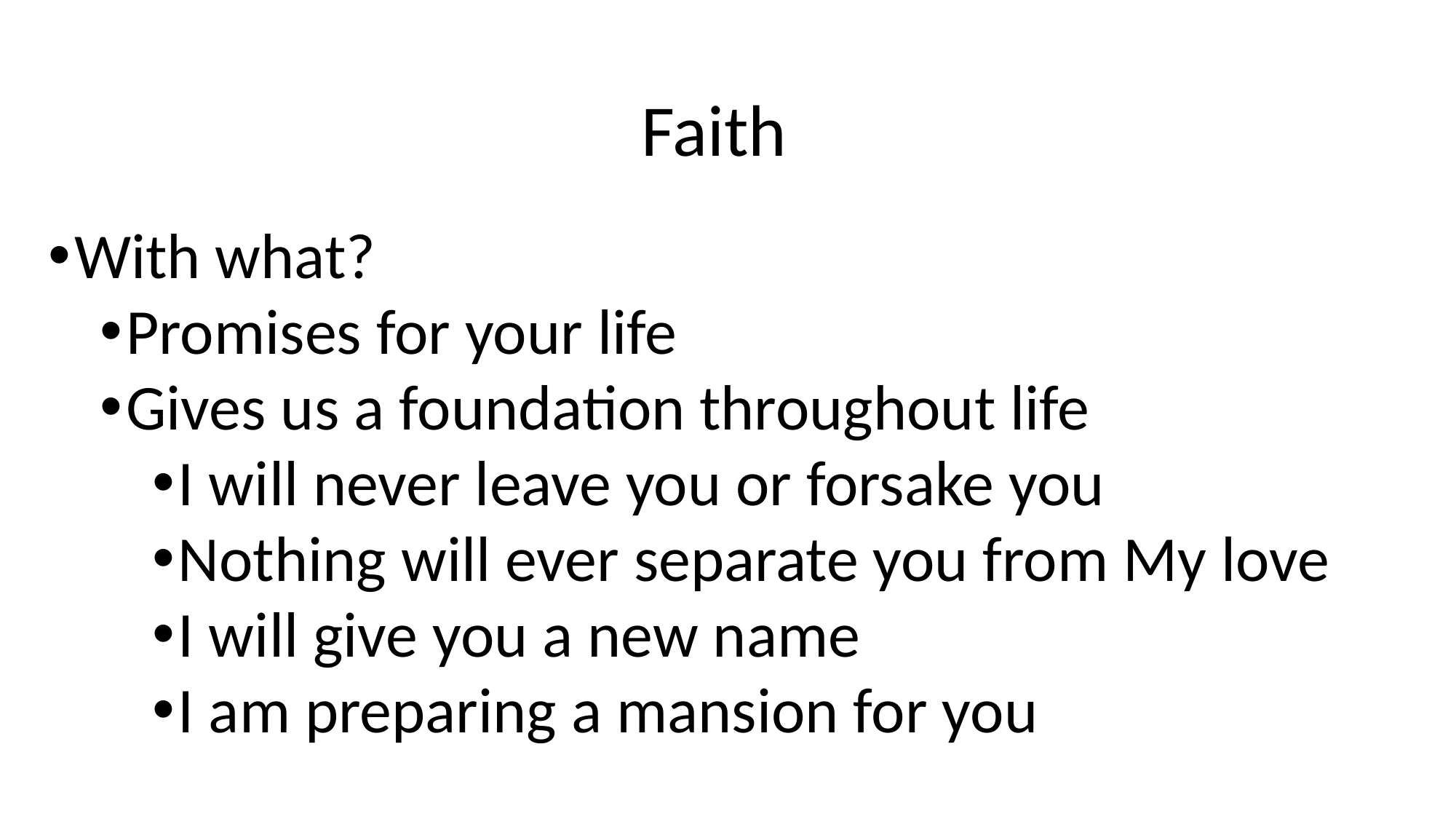

# Faith
With what?
Promises for your life
Gives us a foundation throughout life
I will never leave you or forsake you
Nothing will ever separate you from My love
I will give you a new name
I am preparing a mansion for you